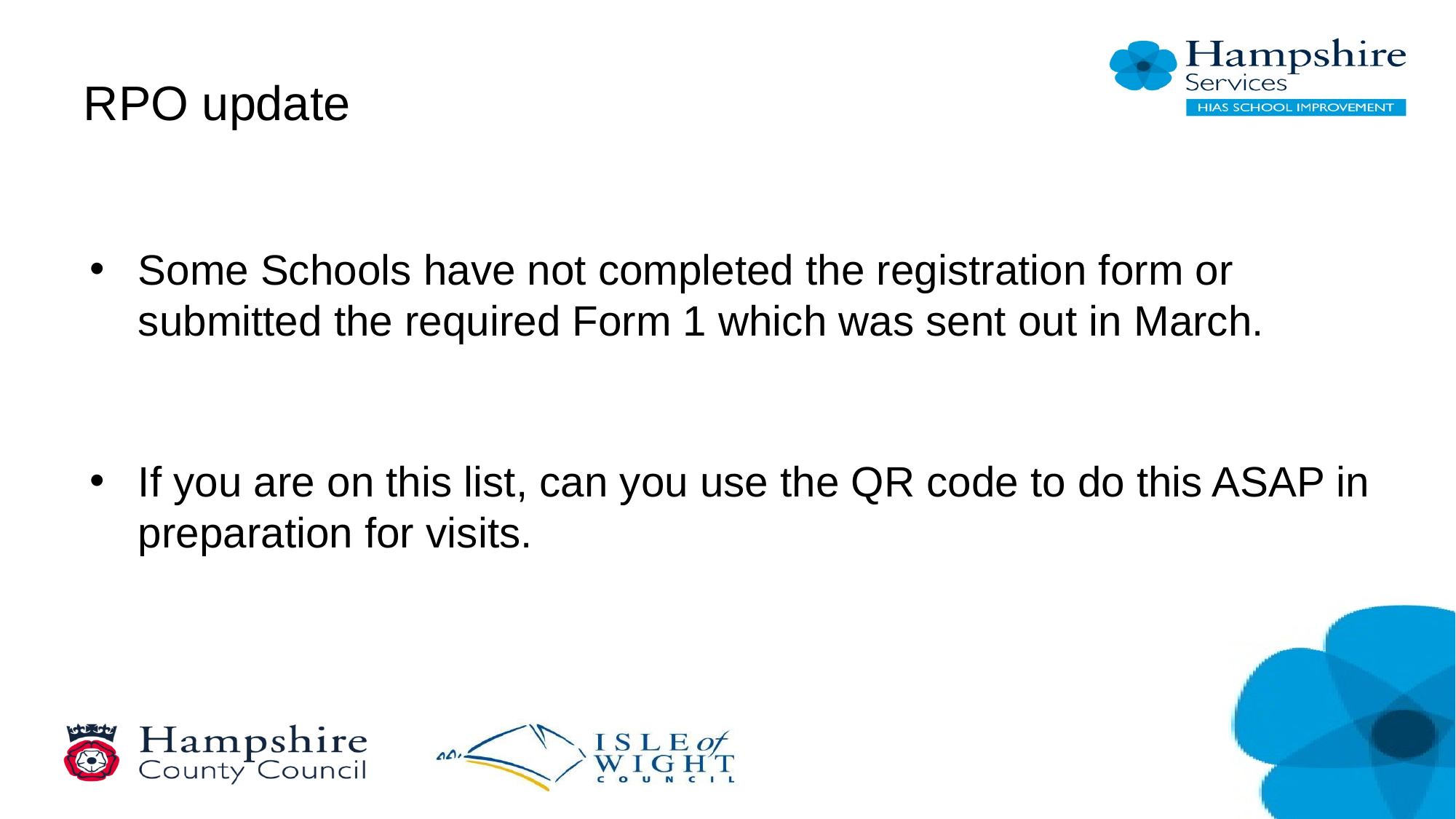

# RPO update
Some Schools have not completed the registration form or submitted the required Form 1 which was sent out in March.
If you are on this list, can you use the QR code to do this ASAP in preparation for visits.